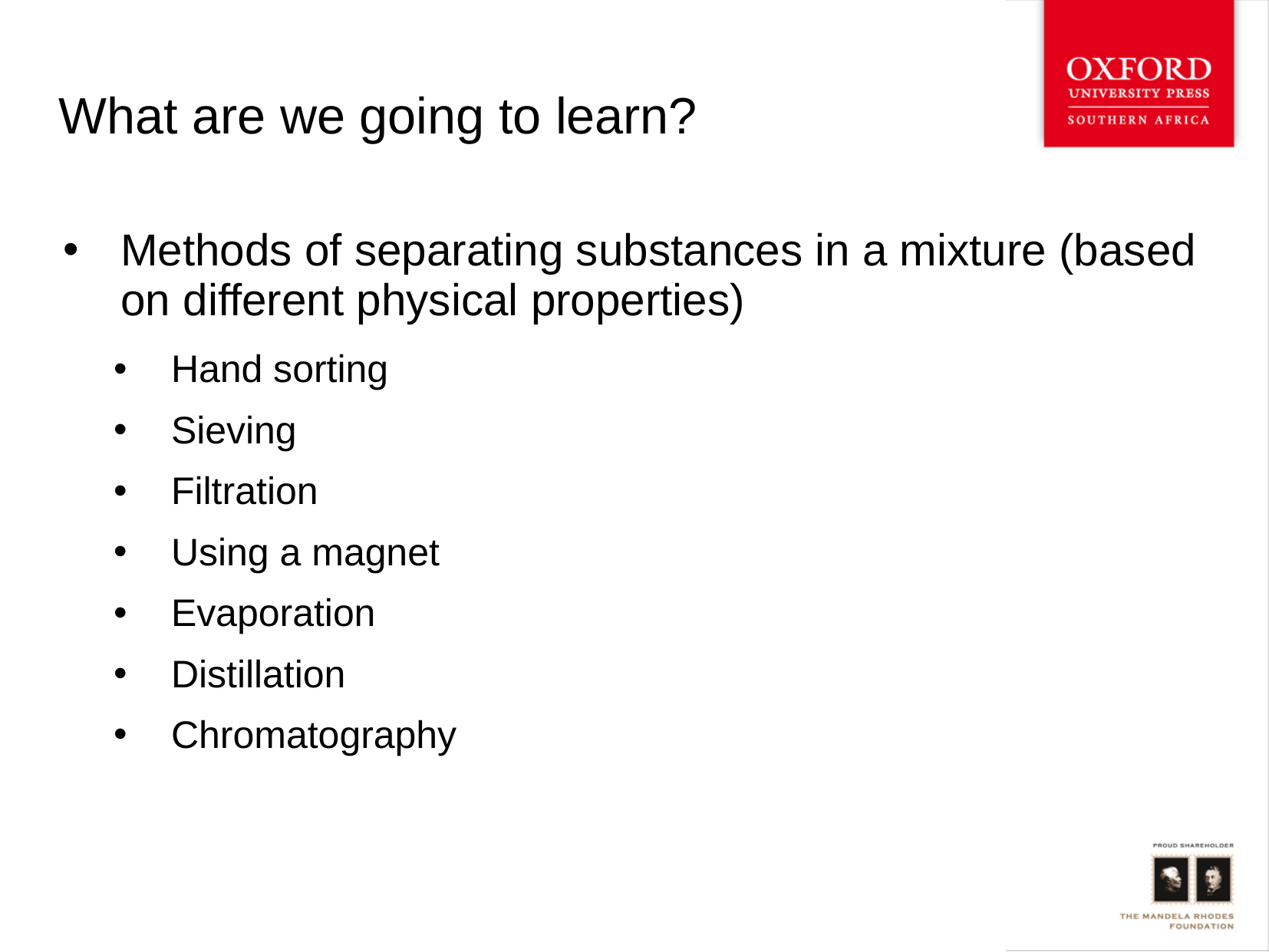

# What are we going to learn?
Methods of separating substances in a mixture (based on different physical properties)
Hand sorting
Sieving
Filtration
Using a magnet
Evaporation
Distillation
Chromatography